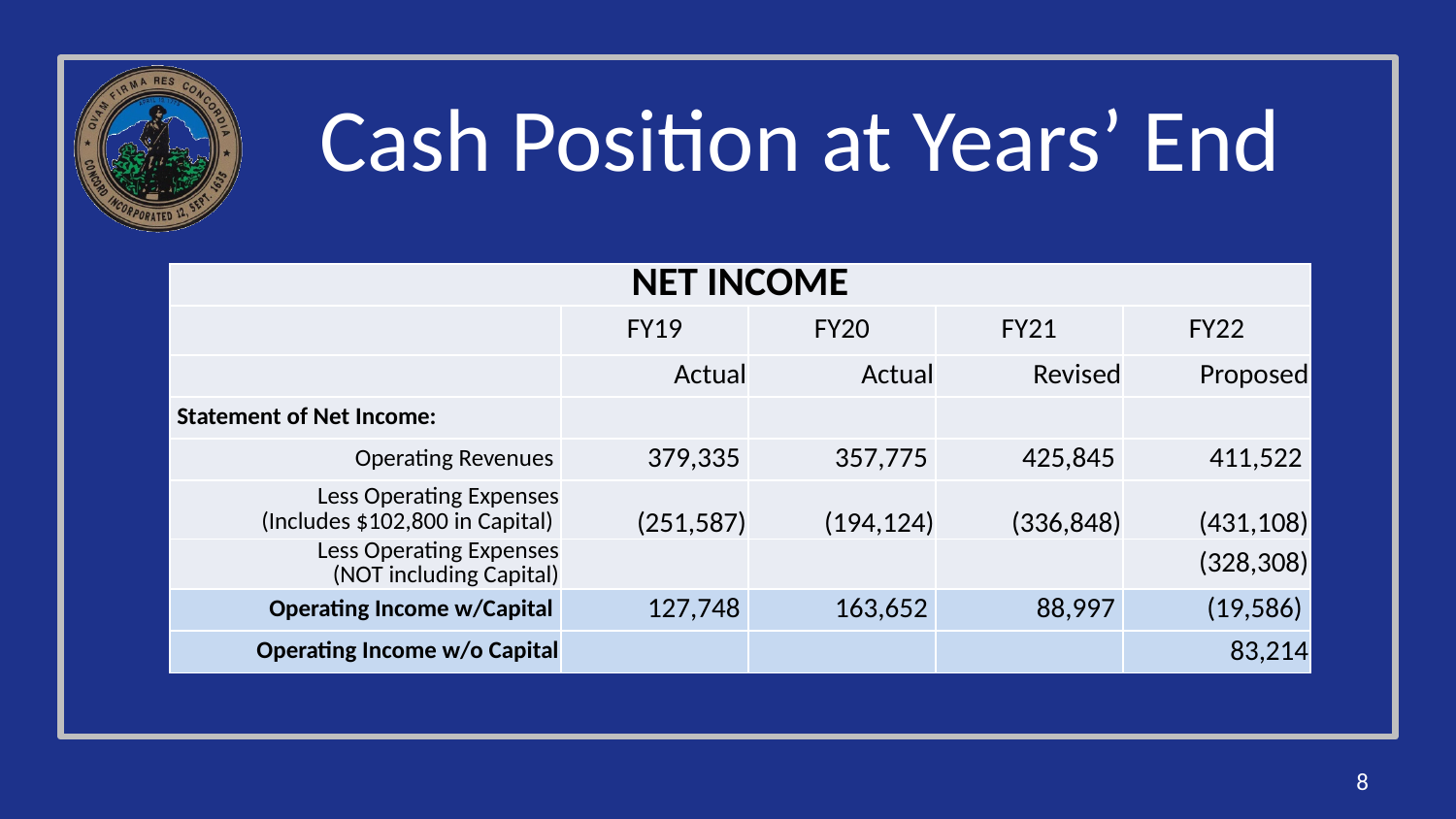

# Cash Position at Years’ End
| NET INCOME |  |  |  |  |
| --- | --- | --- | --- | --- |
|  | FY19 | FY20 | FY21 | FY22 |
|  | Actual | Actual | Revised | Proposed |
| Statement of Net Income: |  |  |  |  |
| Operating Revenues | 379,335 | 357,775 | 425,845 | 411,522 |
| Less Operating Expenses (Includes $102,800 in Capital) | (251,587) | (194,124) | (336,848) | (431,108) |
| Less Operating Expenses (NOT including Capital) |  |  |  | (328,308) |
| Operating Income w/Capital | 127,748 | 163,652 | 88,997 | (19,586) |
| Operating Income w/o Capital |  |  |  | 83,214 |
8